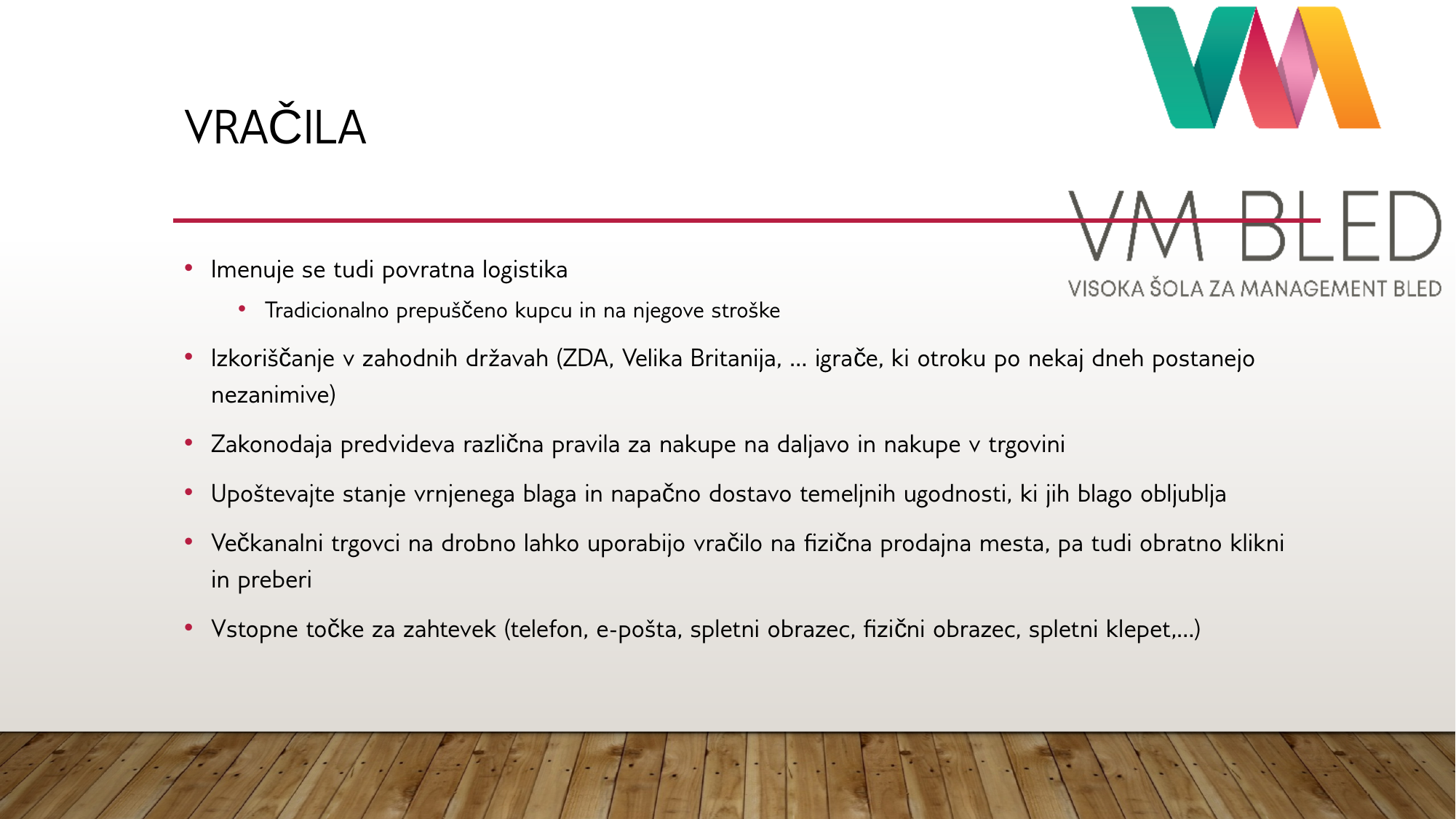

# Vračila
Imenuje se tudi povratna logistika
Tradicionalno prepuščeno kupcu in na njegove stroške
Izkoriščanje v zahodnih državah (ZDA, Velika Britanija, … igrače, ki otroku po nekaj dneh postanejo nezanimive)
Zakonodaja predvideva različna pravila za nakupe na daljavo in nakupe v trgovini
Upoštevajte stanje vrnjenega blaga in napačno dostavo temeljnih ugodnosti, ki jih blago obljublja
Večkanalni trgovci na drobno lahko uporabijo vračilo na fizična prodajna mesta, pa tudi obratno klikni in preberi
Vstopne točke za zahtevek (telefon, e-pošta, spletni obrazec, fizični obrazec, spletni klepet,…)